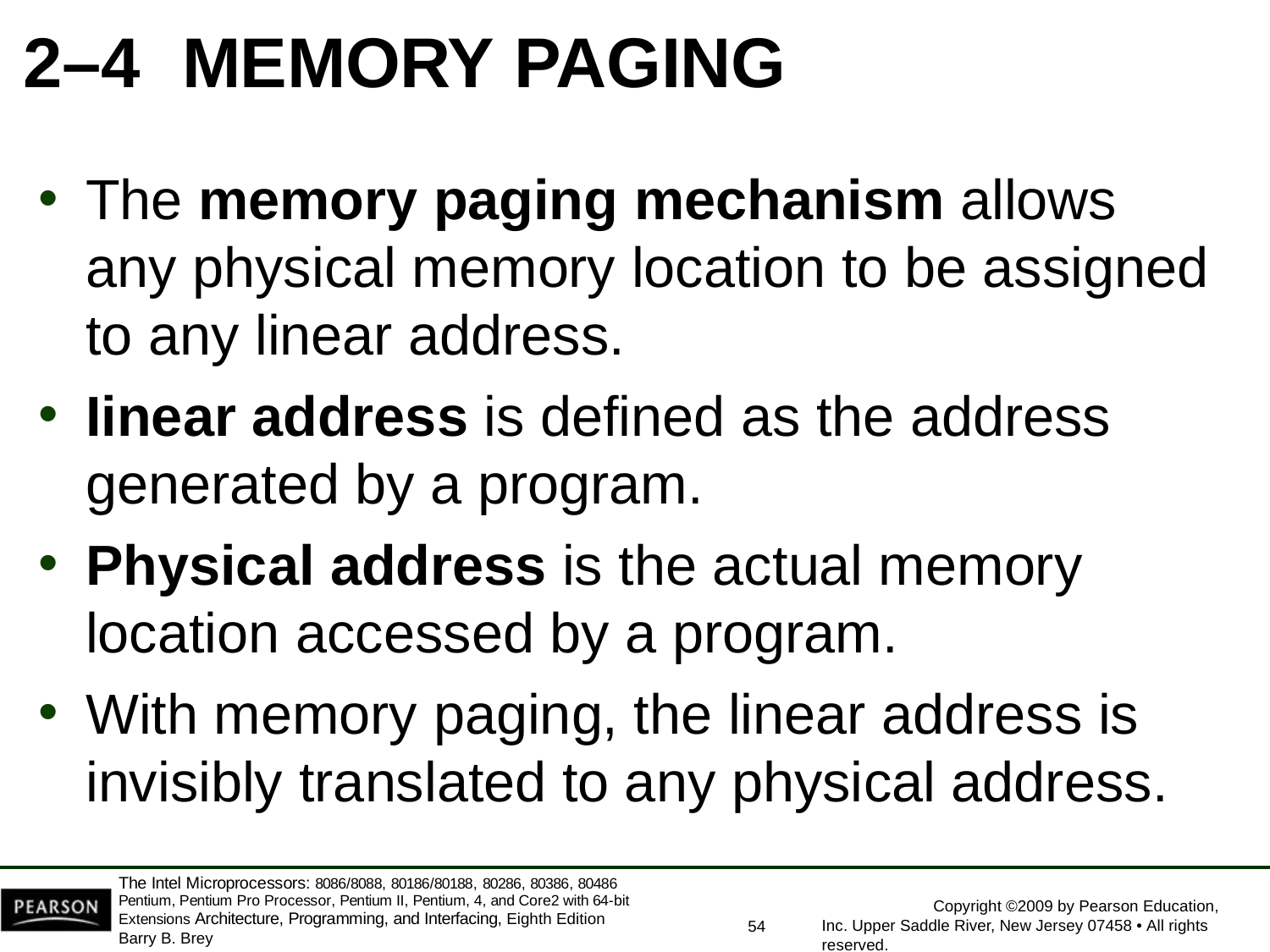

2–4	MEMORY PAGING
The memory paging mechanism allows any physical memory location to be assigned to any linear address.

Iinear address is defined as the address
generated by a program.

Physical address is the actual memory
location accessed by a program.

With memory paging, the linear address is
invisibly translated to any physical address.
The Intel Microprocessors: 8086/8088, 80186/80188, 80286, 80386, 80486 Pentium, Pentium Pro Processor, Pentium II, Pentium, 4, and Core2 with 64-bit Extensions Architecture, Programming, and Interfacing, Eighth Edition
Barry B. Brey

Copyright ©2009 by Pearson Education, Inc. Upper Saddle River, New Jersey 07458 • All rights reserved.
54